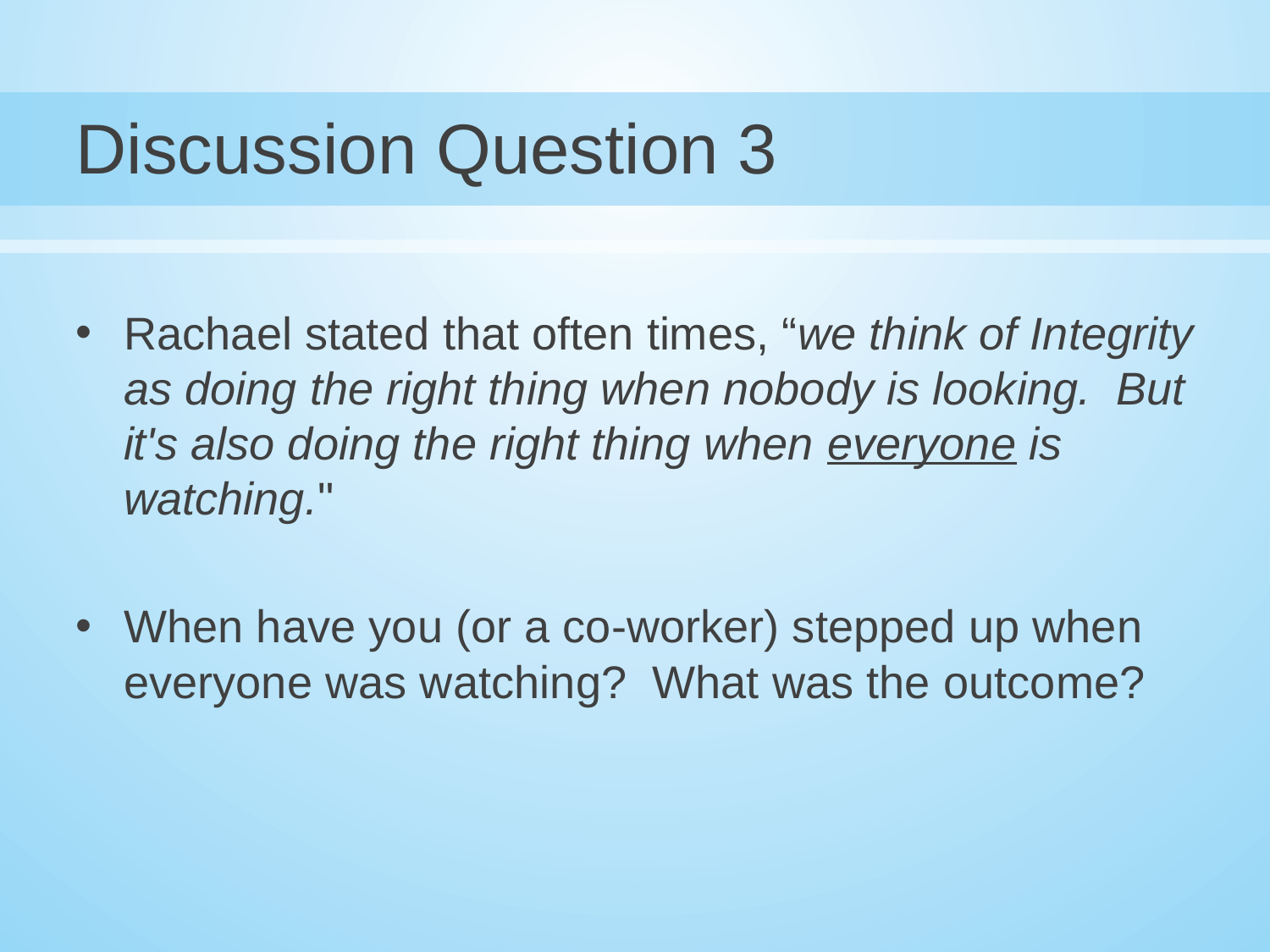

# Discussion Question 3
Rachael stated that often times, “we think of Integrity as doing the right thing when nobody is looking.  But it's also doing the right thing when everyone is watching."

When have you (or a co-worker) stepped up when everyone was watching?  What was the outcome?